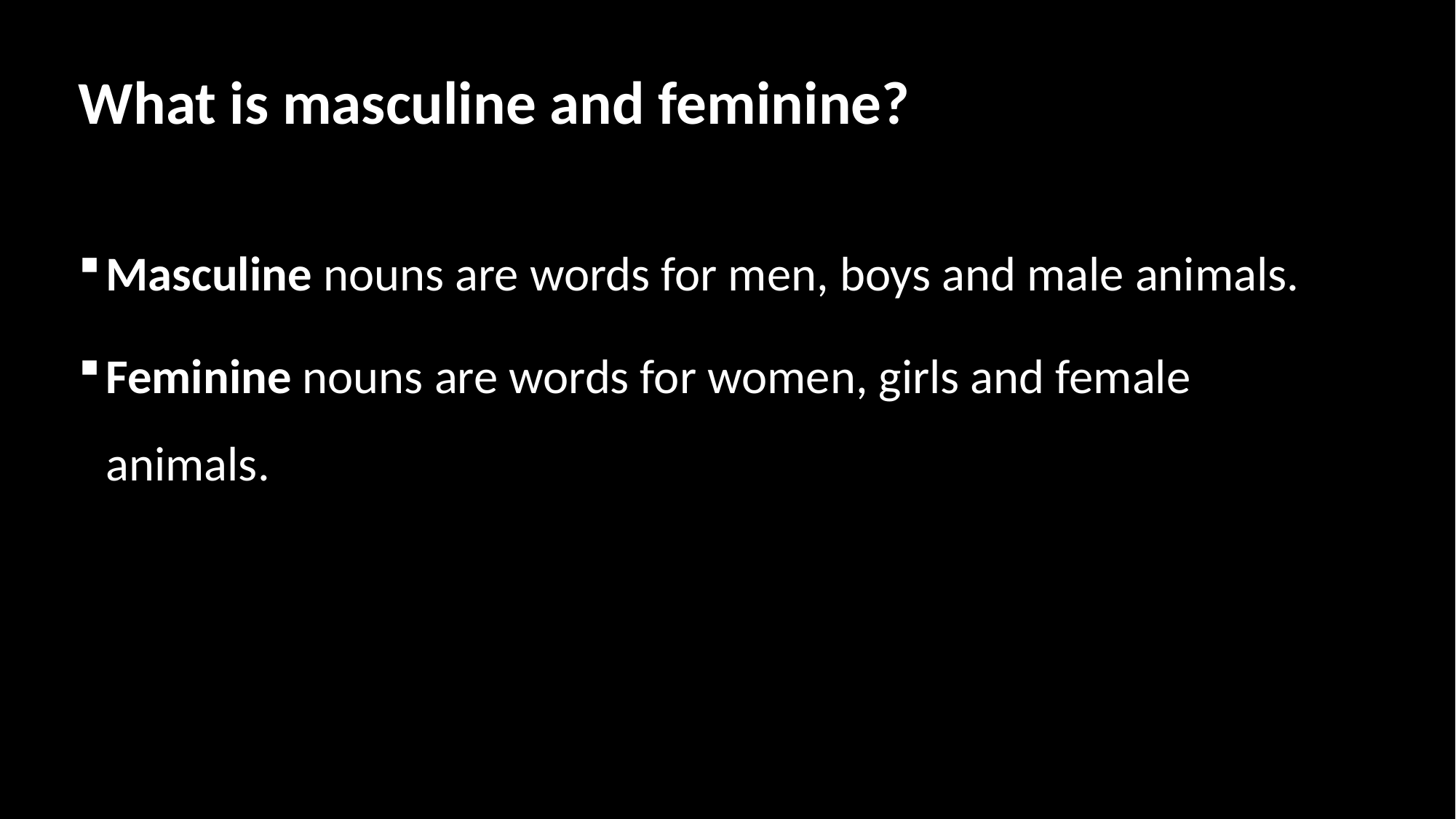

What is masculine and feminine?

Masculine nouns are words for men, boys and male animals.
Feminine nouns are words for women, girls and female animals.